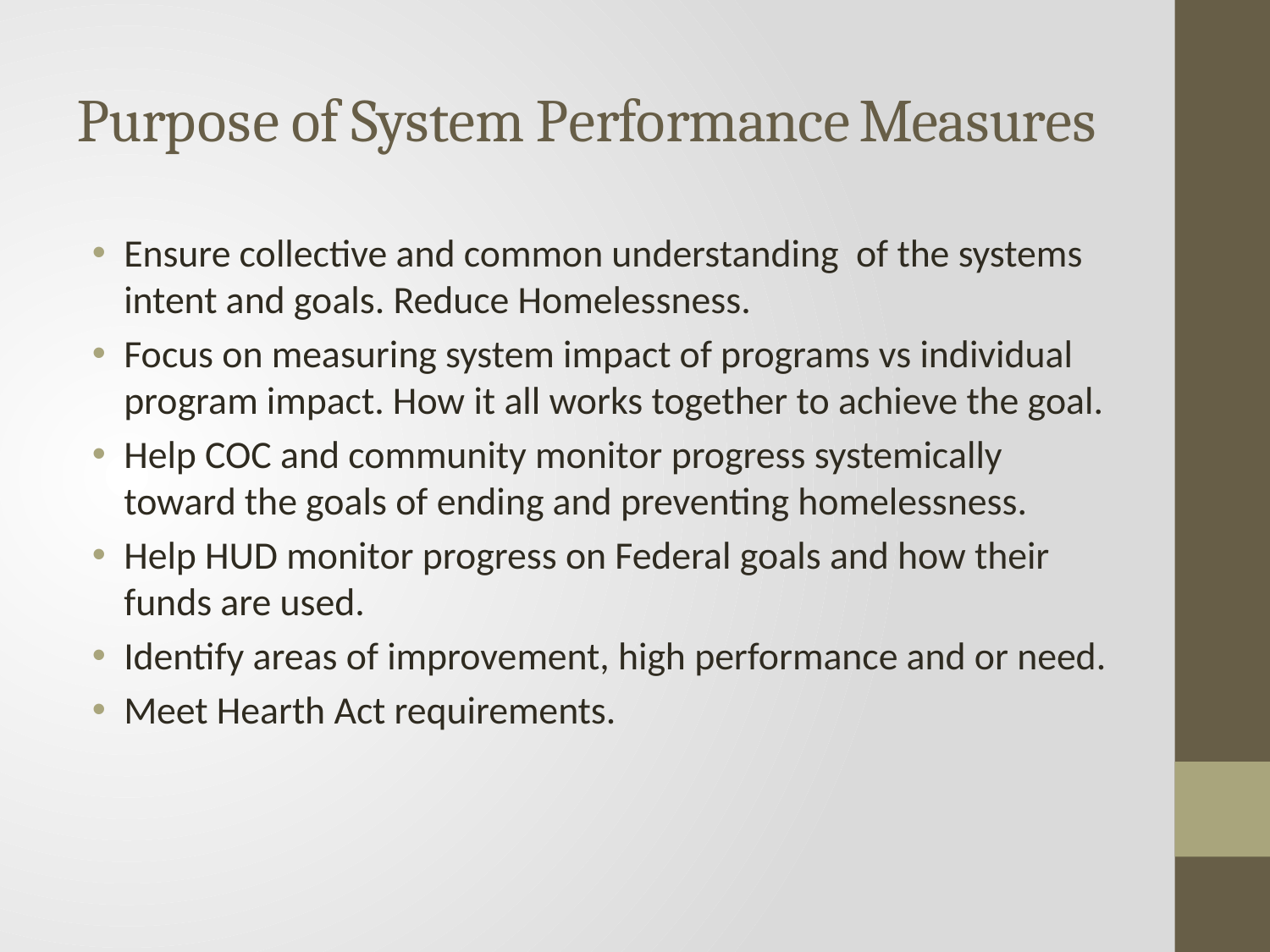

# Purpose of System Performance Measures
Ensure collective and common understanding  of the systems intent and goals. Reduce Homelessness.
Focus on measuring system impact of programs vs individual program impact. How it all works together to achieve the goal.
Help COC and community monitor progress systemically toward the goals of ending and preventing homelessness.
Help HUD monitor progress on Federal goals and how their funds are used.
Identify areas of improvement, high performance and or need.
Meet Hearth Act requirements.